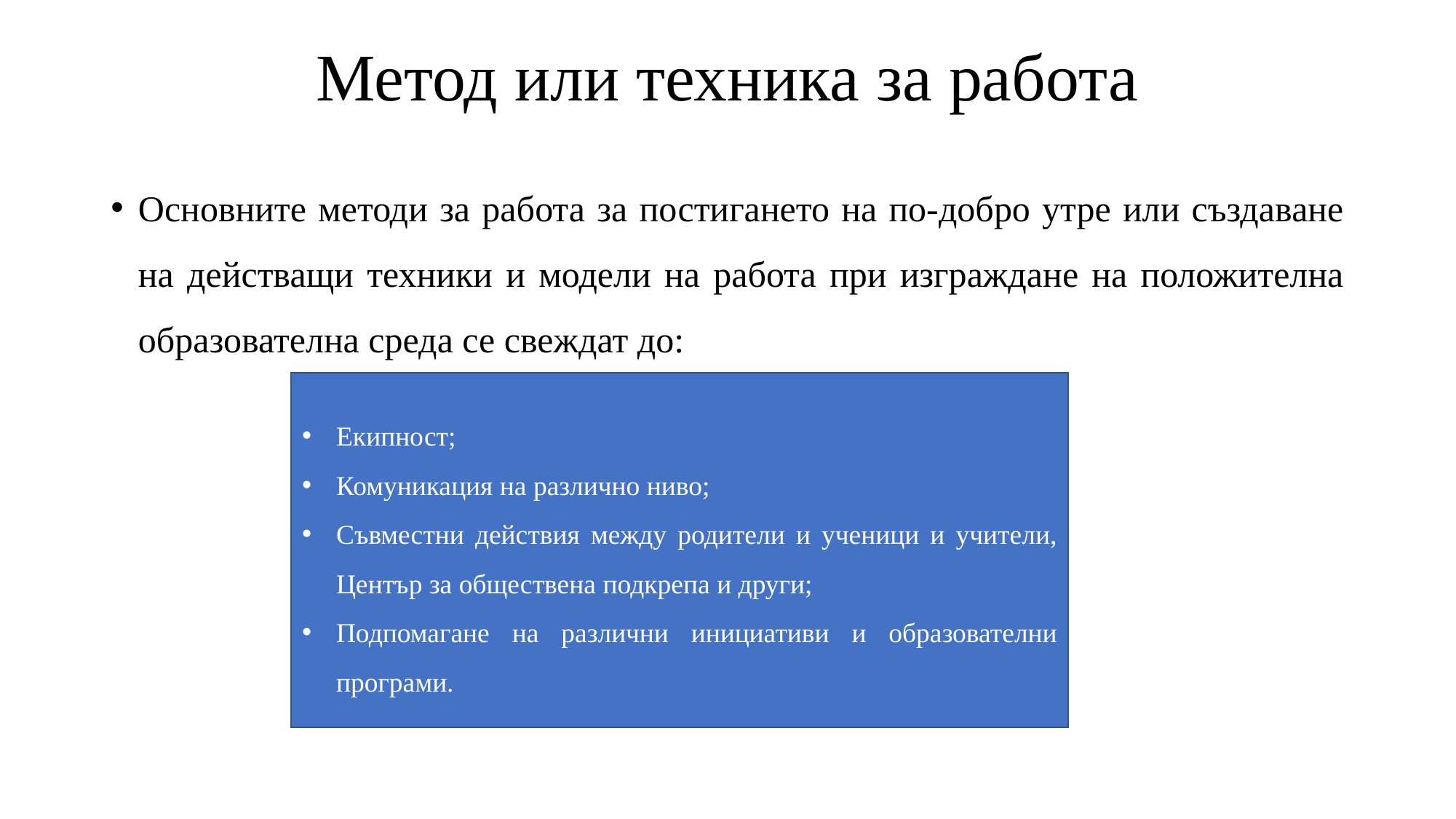

# Метод или техника за работа
Основните методи за работа за постигането на по-добро утре или създаване на действащи техники и модели на работа при изграждане на положителна образователна среда се свеждат до:
Екипност;
Комуникация на различно ниво;
Съвместни действия между родители и ученици и учители, Център за обществена подкрепа и други;
Подпомагане на различни инициативи и образователни програми.